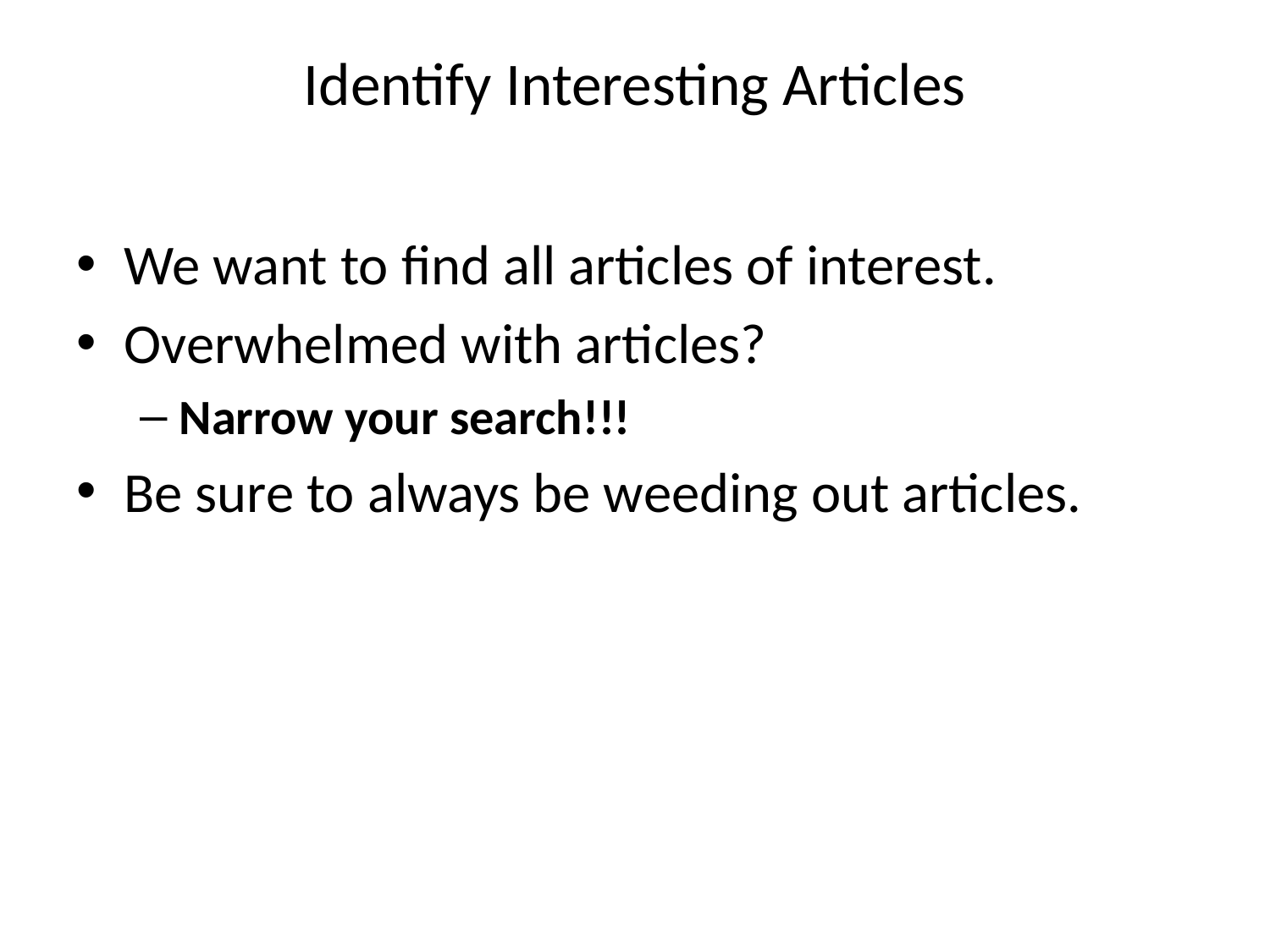

# Identify Interesting Articles
We want to find all articles of interest.
Overwhelmed with articles?
Narrow your search!!!
Be sure to always be weeding out articles.